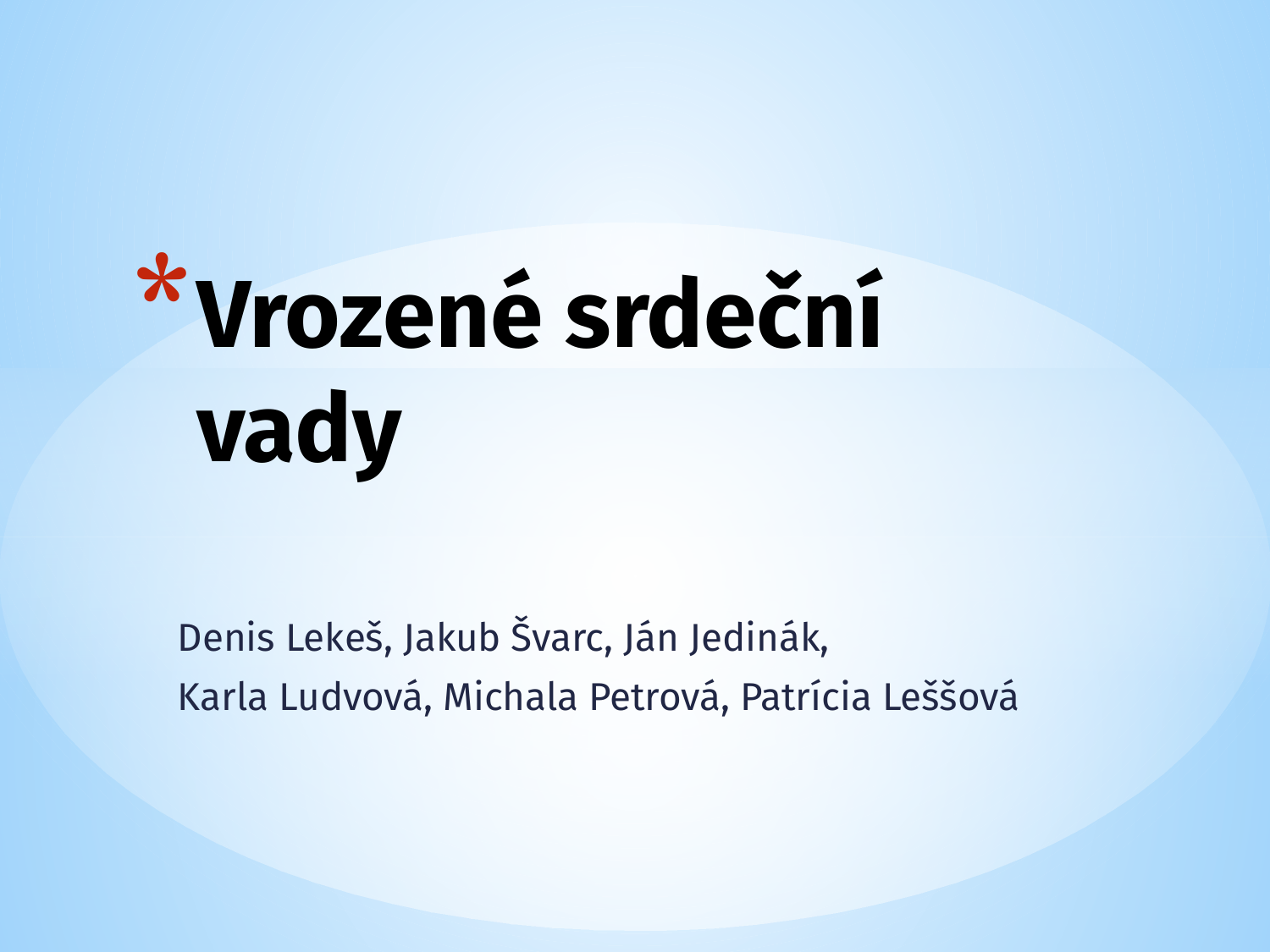

# Vrozené srdeční vady
Denis Lekeš, Jakub Švarc, Ján Jedinák,
Karla Ludvová, Michala Petrová, Patrícia Leššová